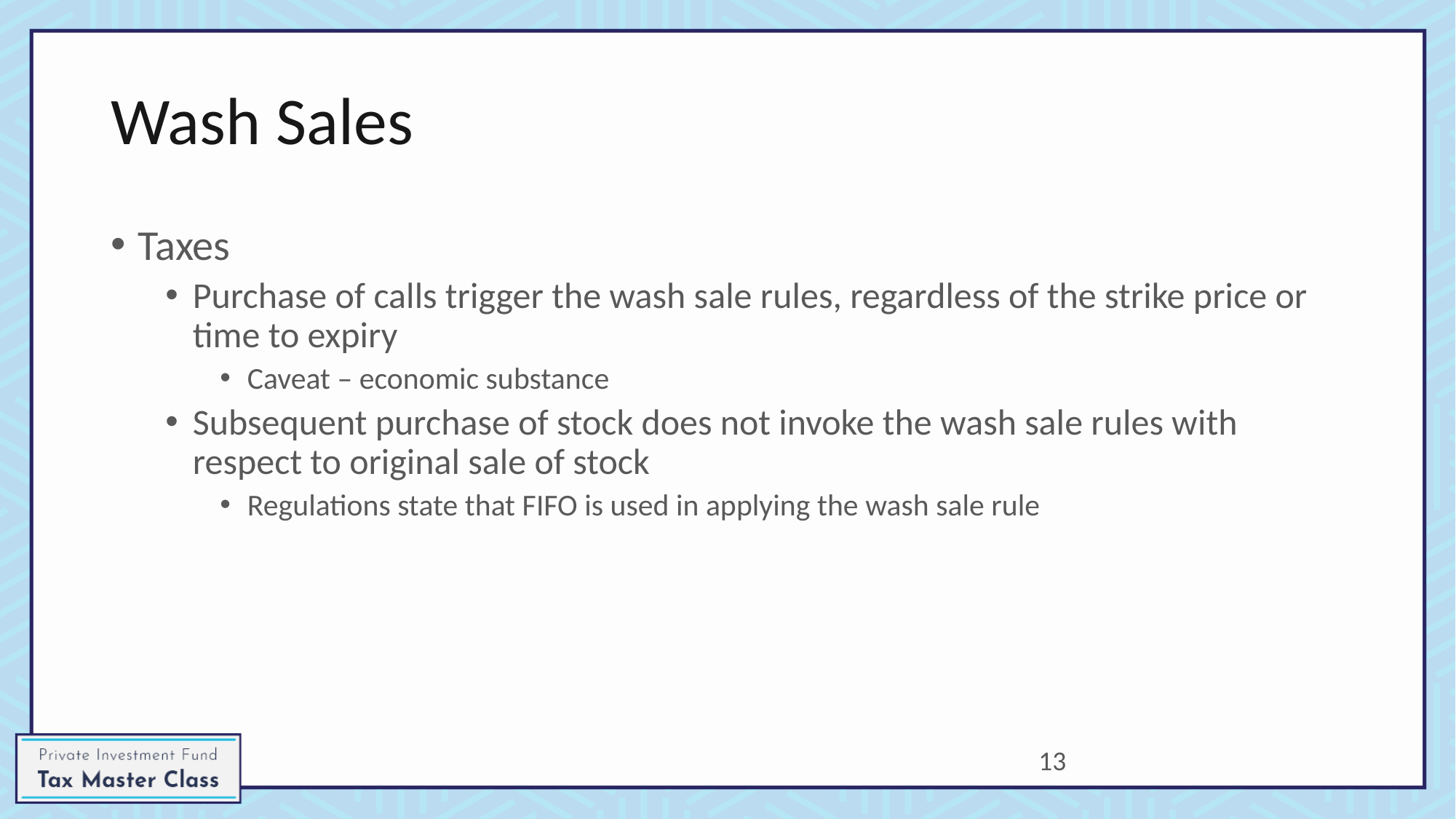

# Wash Sales
Taxes
Purchase of calls trigger the wash sale rules, regardless of the strike price or time to expiry
Caveat – economic substance
Subsequent purchase of stock does not invoke the wash sale rules with respect to original sale of stock
Regulations state that FIFO is used in applying the wash sale rule

13